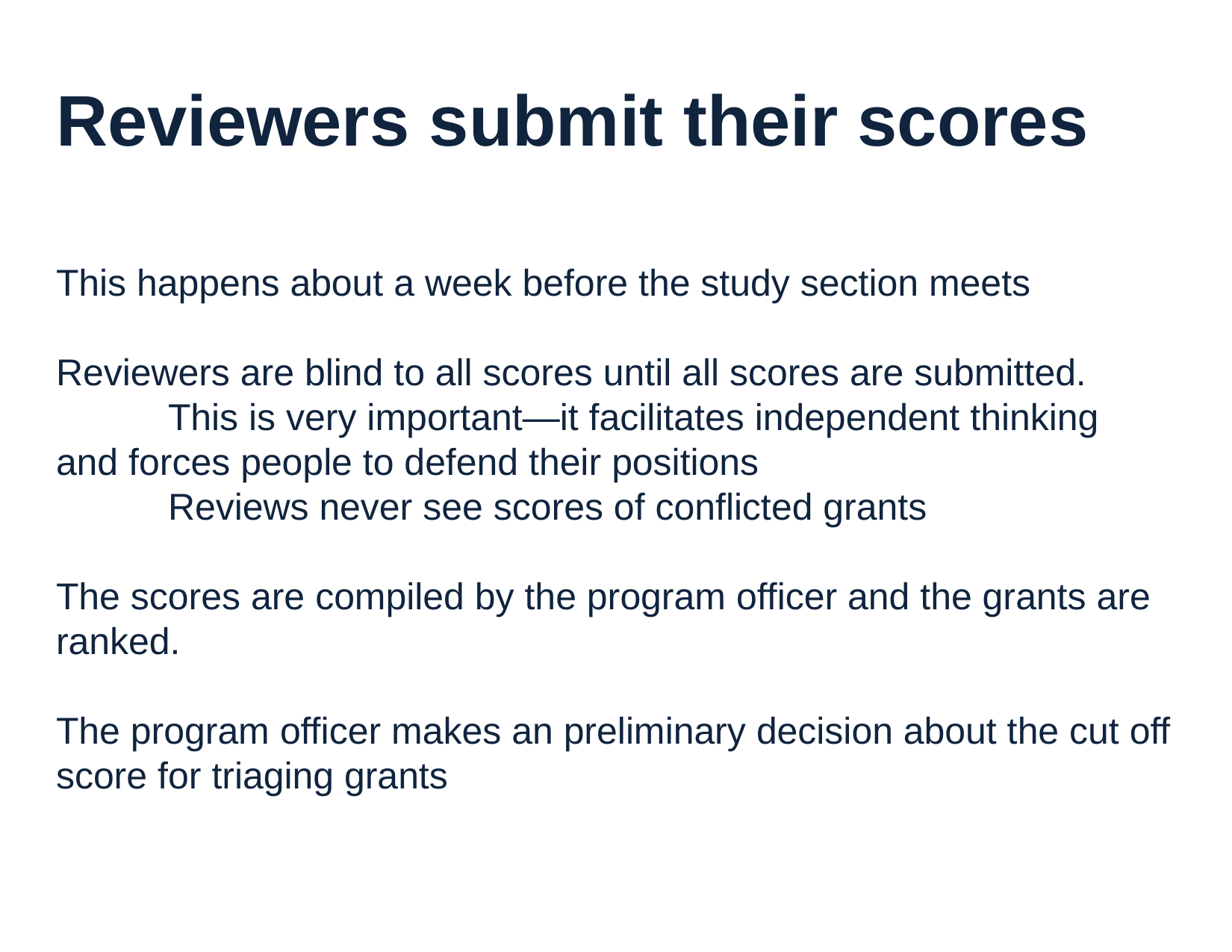

# Reviewers submit their scores
This happens about a week before the study section meets

Reviewers are blind to all scores until all scores are submitted.
	This is very important—it facilitates independent thinking 	and forces people to defend their positions
	Reviews never see scores of conflicted grants

The scores are compiled by the program officer and the grants are ranked.

The program officer makes an preliminary decision about the cut off score for triaging grants